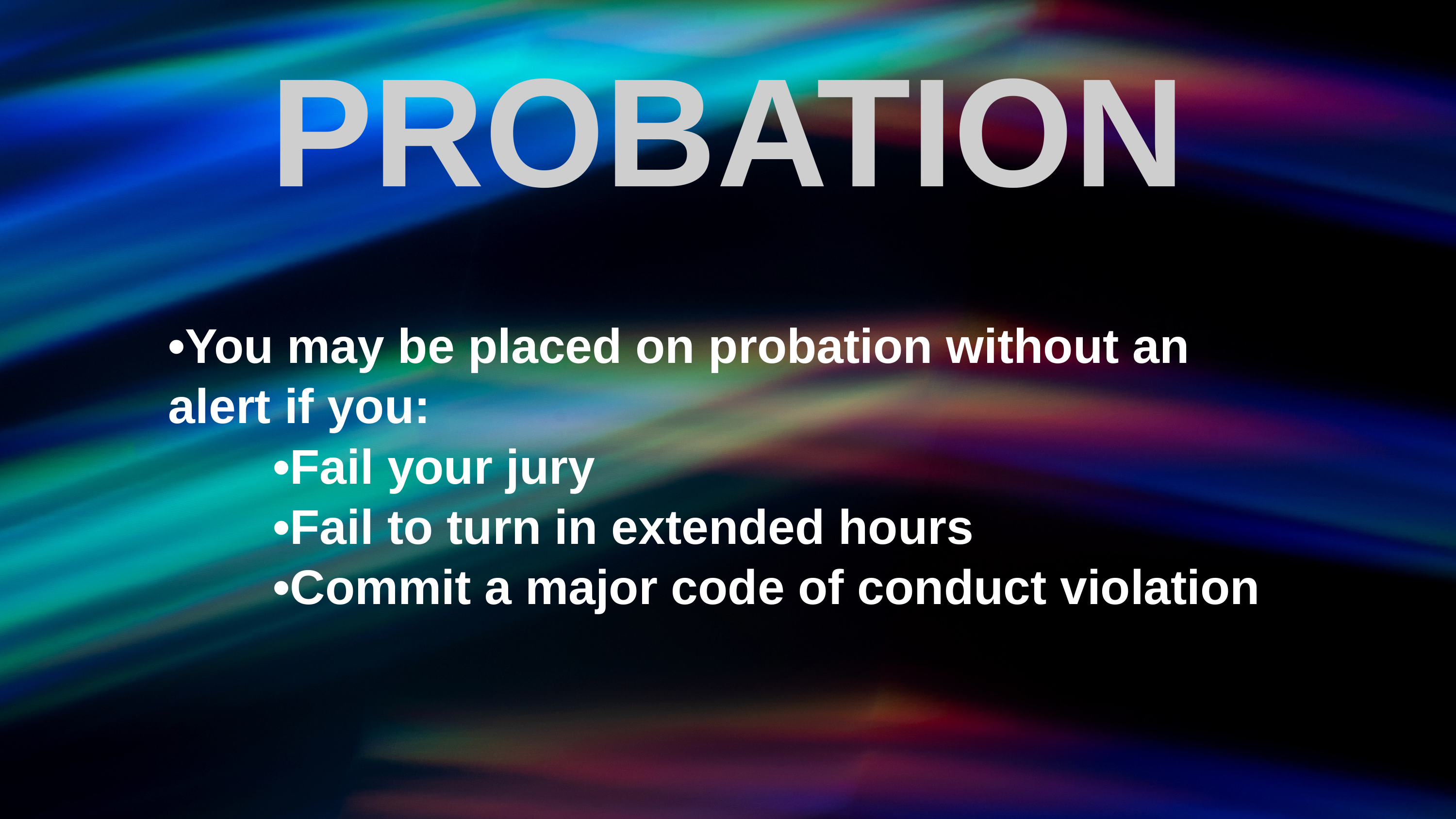

PROBATION
•You may be placed on probation without an alert if you:
        •Fail your jury
        •Fail to turn in extended hours
        •Commit a major code of conduct violation